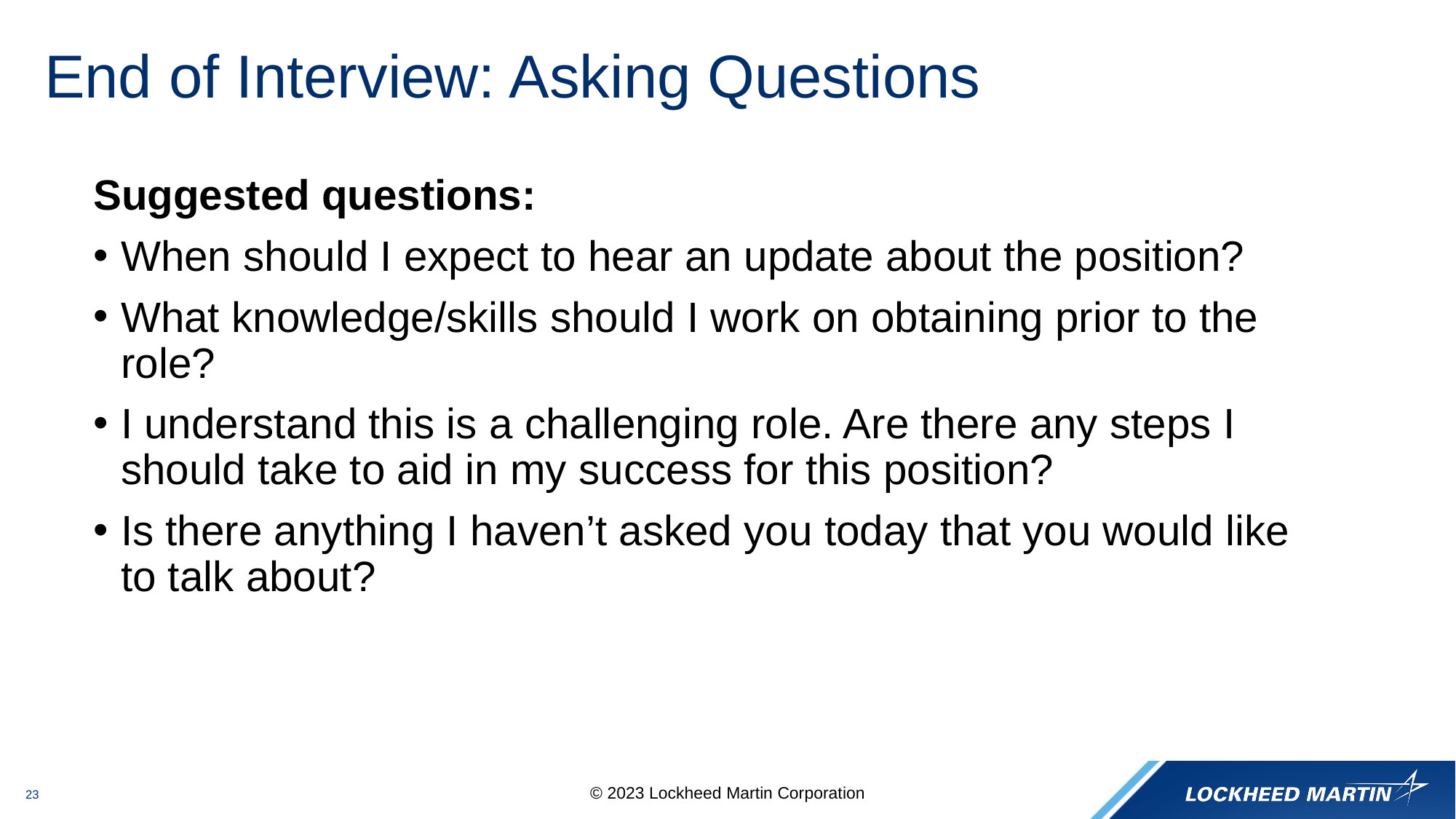

# End of Interview: Asking Questions
Suggested questions:
When should I expect to hear an update about the position?
What knowledge/skills should I work on obtaining prior to the role?
I understand this is a challenging role. Are there any steps I should take to aid in my success for this position?
Is there anything I haven’t asked you today that you would like to talk about?